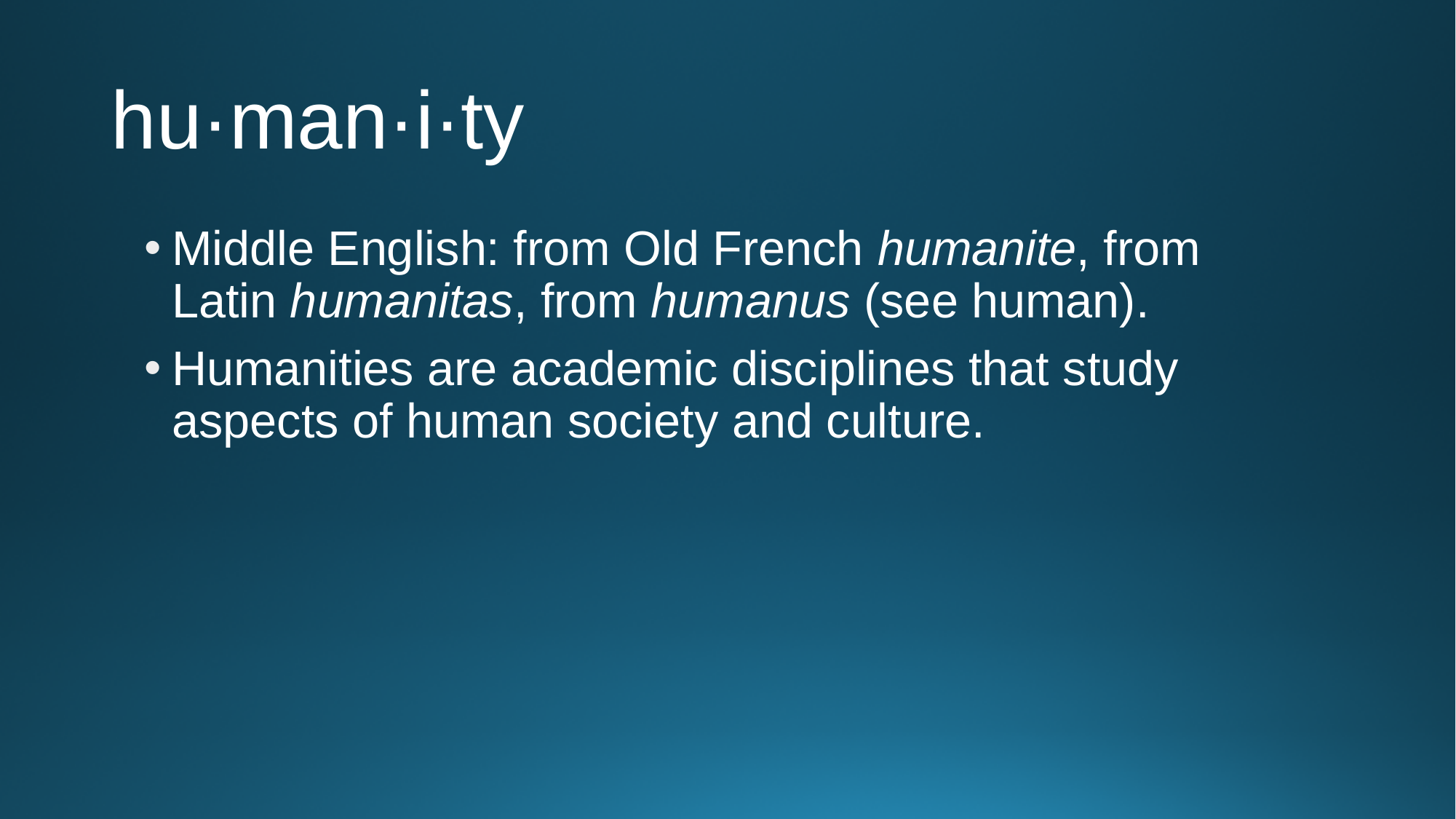

# hu·man·i·ty
Middle English: from Old French humanite, from Latin humanitas, from humanus (see human).
Humanities are academic disciplines that study aspects of human society and culture.